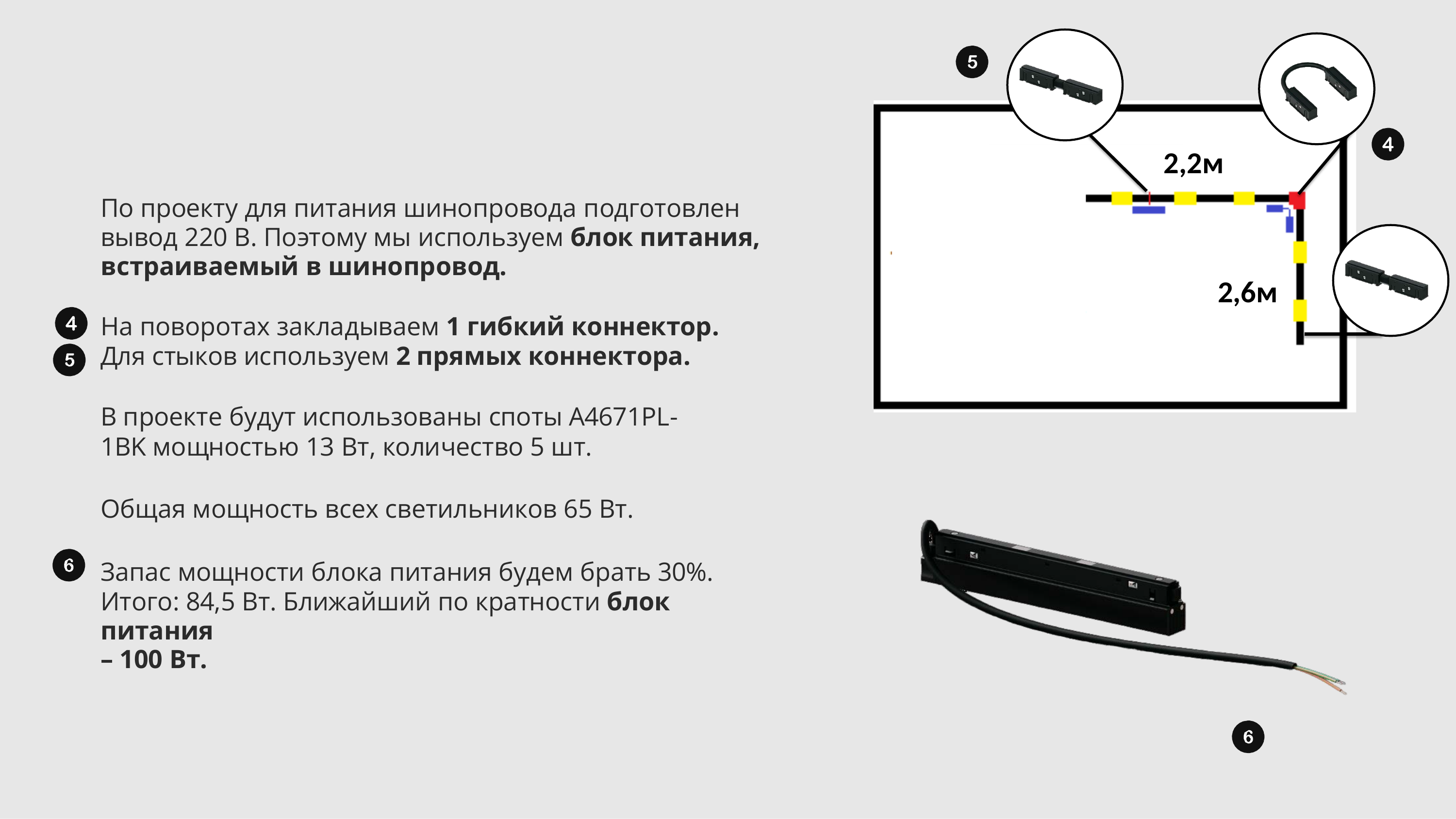

2,2м

По проекту для питания шинопровода подготовлен вывод 220 В. Поэтому мы используем блок питания, встраиваемый в шинопровод.

На поворотах закладываем 1 гибкий коннектор.
Для стыков используем 2 прямых коннектора.

В проекте будут использованы споты A4671PL-1BK мощностью 13 Вт, количество 5 шт.

Общая мощность всех светильников 65 Вт.

Запас мощности блока питания будем брать 30%. Итого: 84,5 Вт. Ближайший по кратности блок питания
– 100 Вт.

2,6м